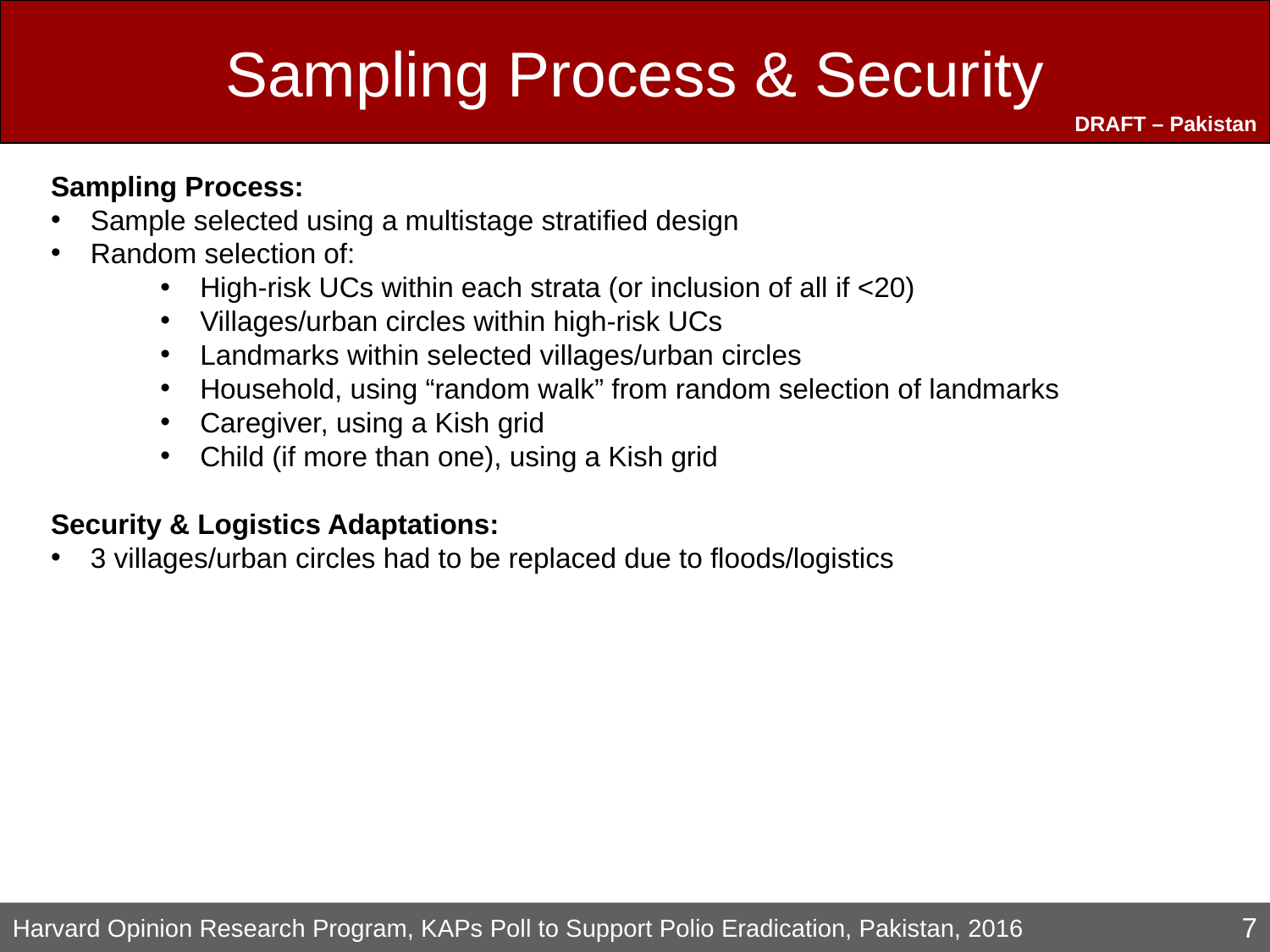

# Sampling Process & Security
Sampling Process:
Sample selected using a multistage stratified design
Random selection of:
High-risk UCs within each strata (or inclusion of all if <20)
Villages/urban circles within high-risk UCs
Landmarks within selected villages/urban circles
Household, using “random walk” from random selection of landmarks
Caregiver, using a Kish grid
Child (if more than one), using a Kish grid

Security & Logistics Adaptations:
3 villages/urban circles had to be replaced due to floods/logistics